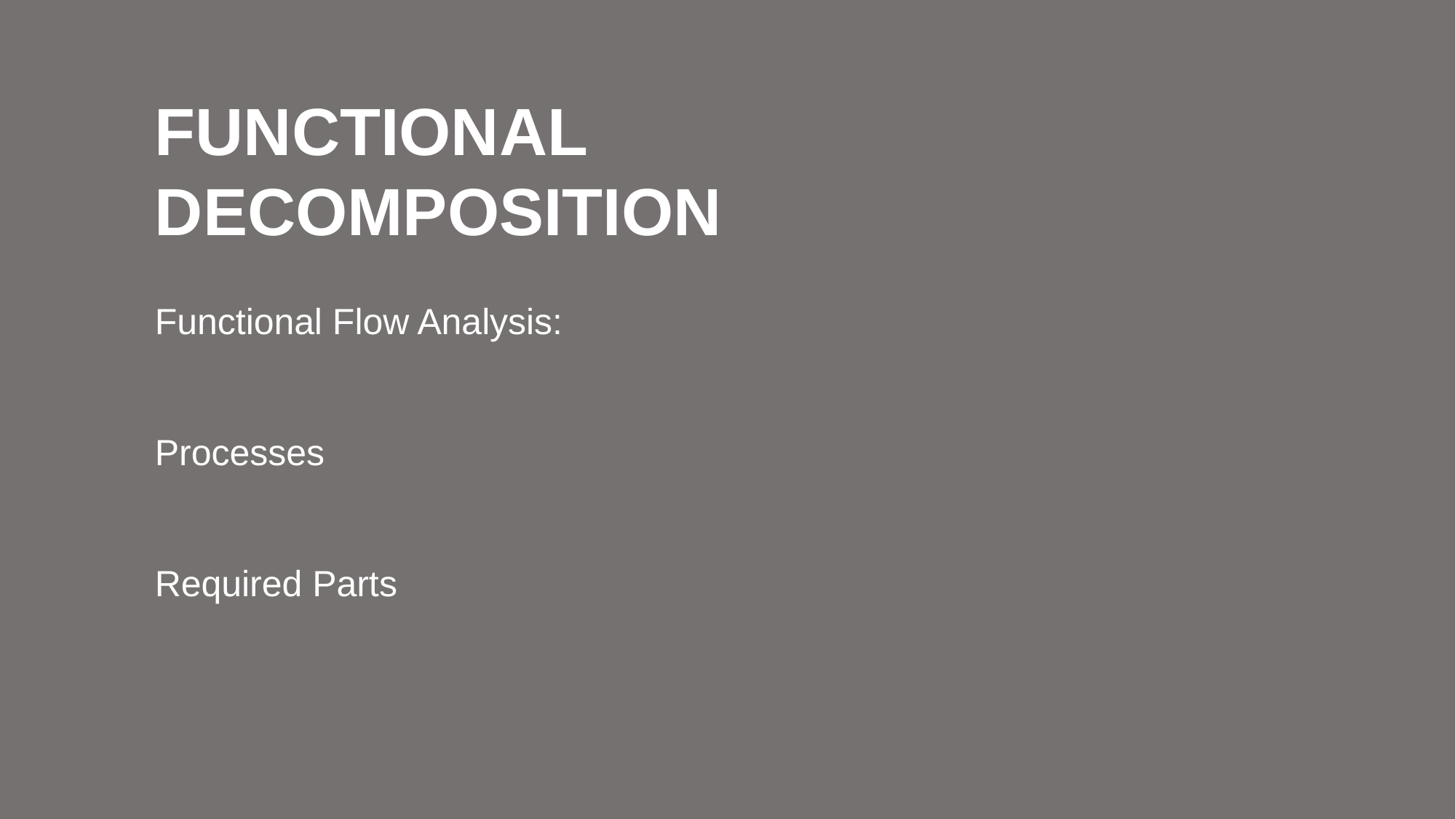

FUNCTIONAL DECOMPOSITION
Functional Flow Analysis:

Processes

Required Parts